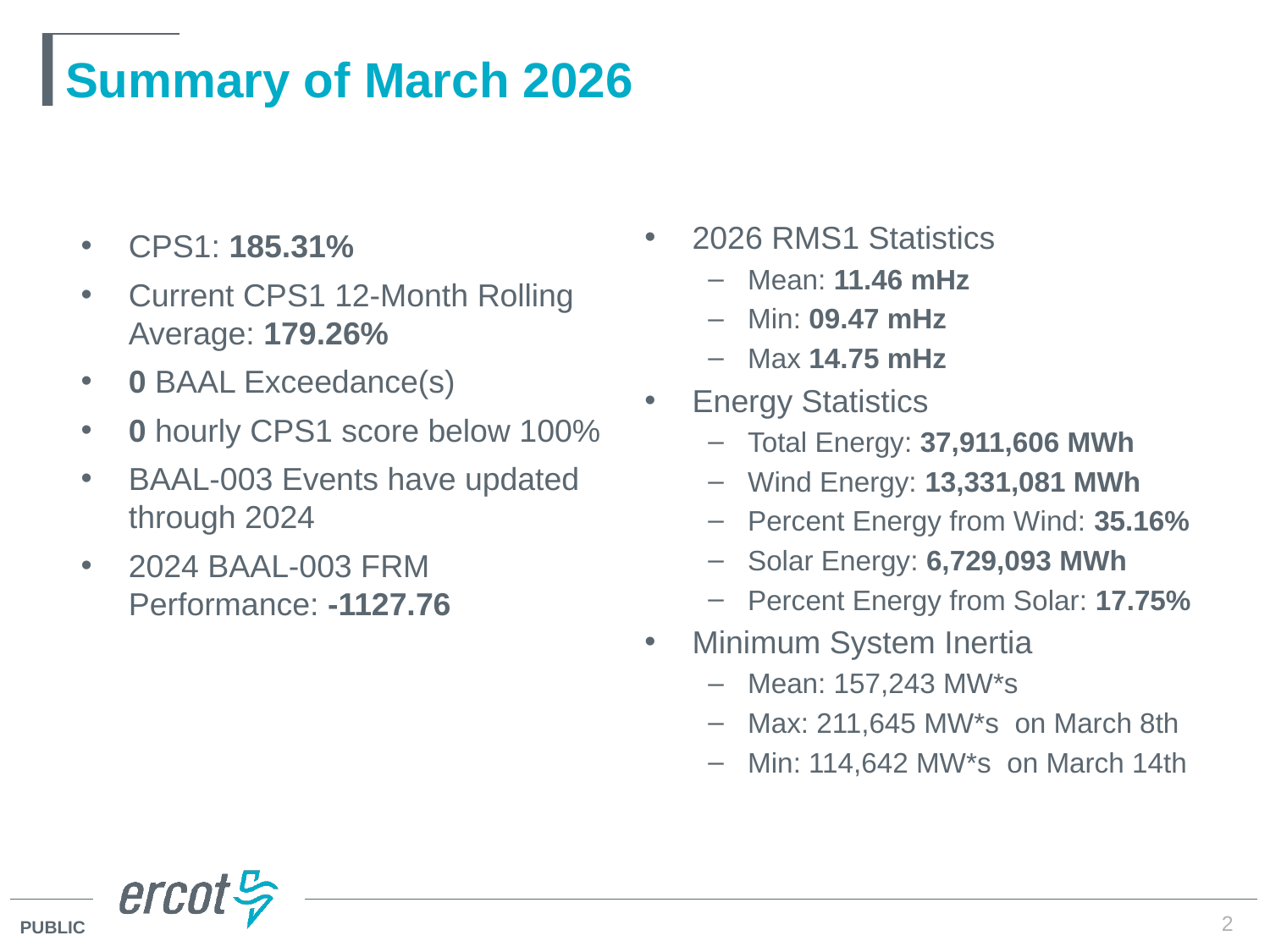

# Summary of March 2026
2026 RMS1 Statistics
Mean: 11.46 mHz
Min: 09.47 mHz
Max 14.75 mHz
Energy Statistics
Total Energy: 37,911,606 MWh
Wind Energy: 13,331,081 MWh
Percent Energy from Wind: 35.16%
Solar Energy: 6,729,093 MWh
Percent Energy from Solar: 17.75%
Minimum System Inertia
Mean: 157,243 MW*s
Max: 211,645 MW*s  on March 8th
Min: 114,642 MW*s  on March 14th

CPS1: 185.31%
Current CPS1 12-Month Rolling Average: 179.26%
0 BAAL Exceedance(s)
0 hourly CPS1 score below 100%
BAAL-003 Events have updated through 2024
2024 BAAL-003 FRM Performance: -1127.76

2